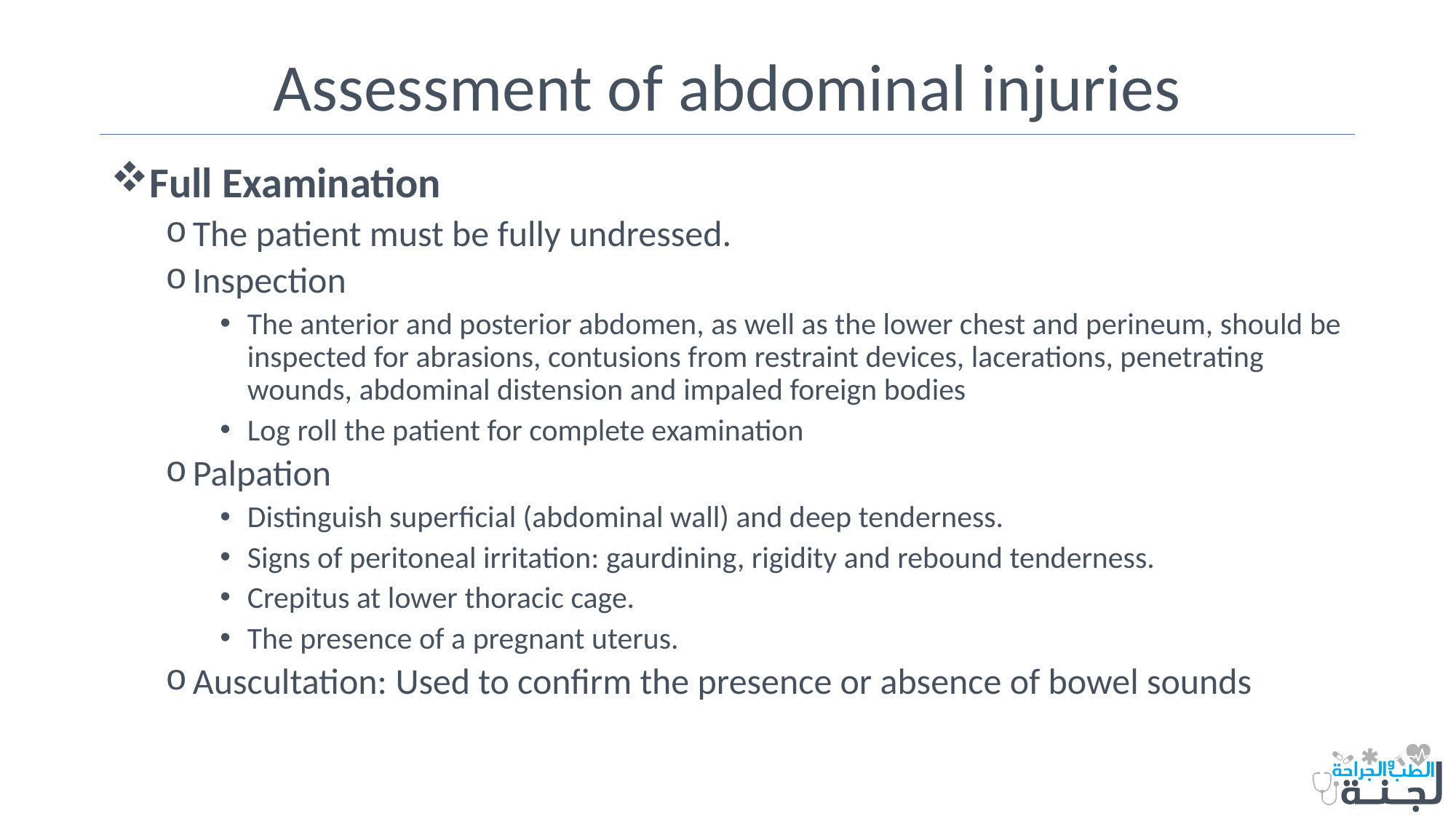

# Assessment of abdominal injuries
Full Examination
The patient must be fully undressed.
Inspection
The anterior and posterior abdomen, as well as the lower chest and perineum, should be inspected for abrasions, contusions from restraint devices, lacerations, penetrating wounds, abdominal distension and impaled foreign bodies
Log roll the patient for complete examination
Palpation
Distinguish superficial (abdominal wall) and deep tenderness.
Signs of peritoneal irritation: gaurdining, rigidity and rebound tenderness.
Crepitus at lower thoracic cage.
The presence of a pregnant uterus.
Auscultation: Used to confirm the presence or absence of bowel sounds